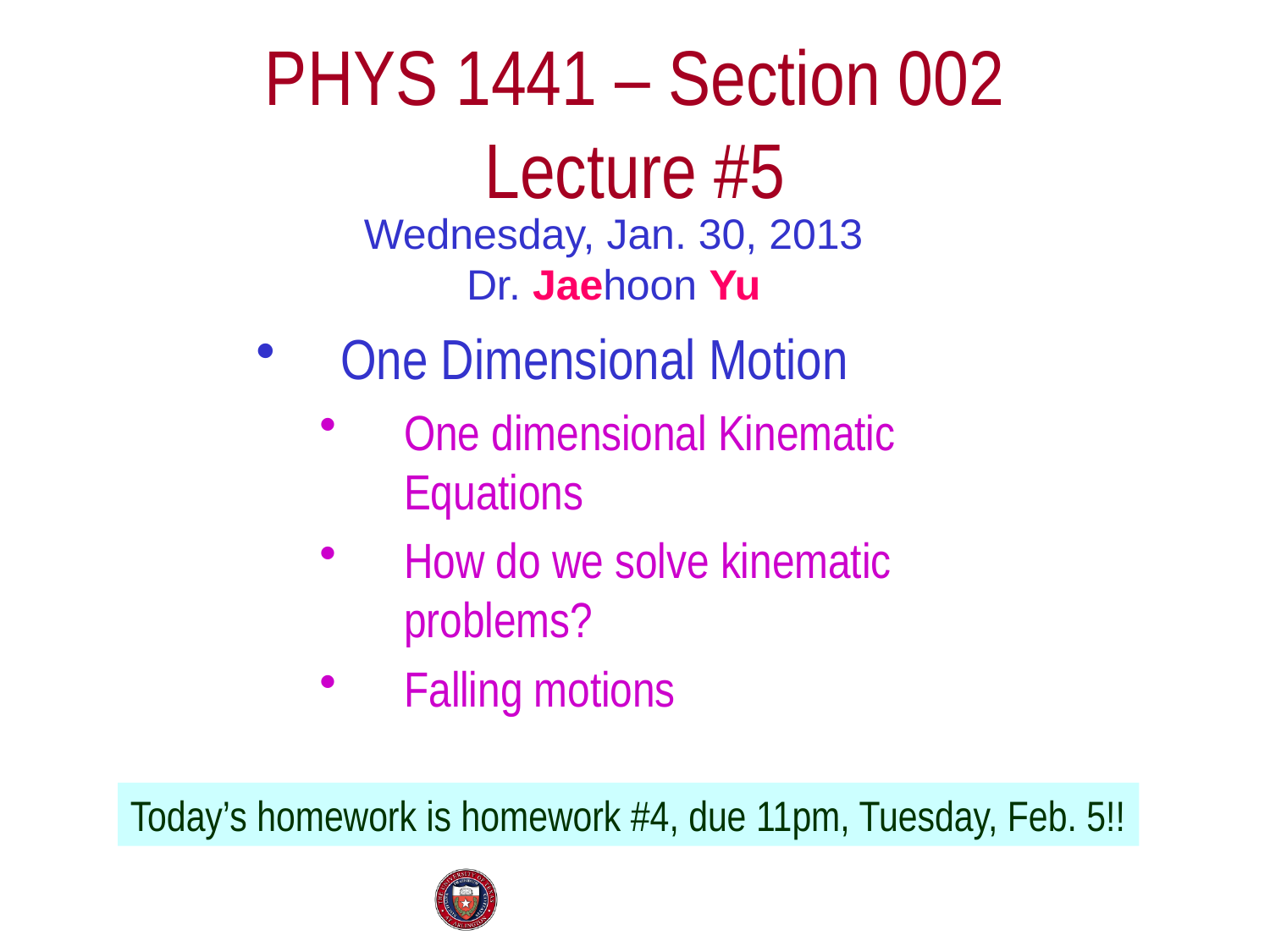

# PHYS 1441 – Section 002 Lecture #5
Wednesday, Jan. 30, 2013
Dr. Jaehoon Yu
One Dimensional Motion
One dimensional Kinematic Equations
How do we solve kinematic problems?
Falling motions
Today’s homework is homework #4, due 11pm, Tuesday, Feb. 5!!